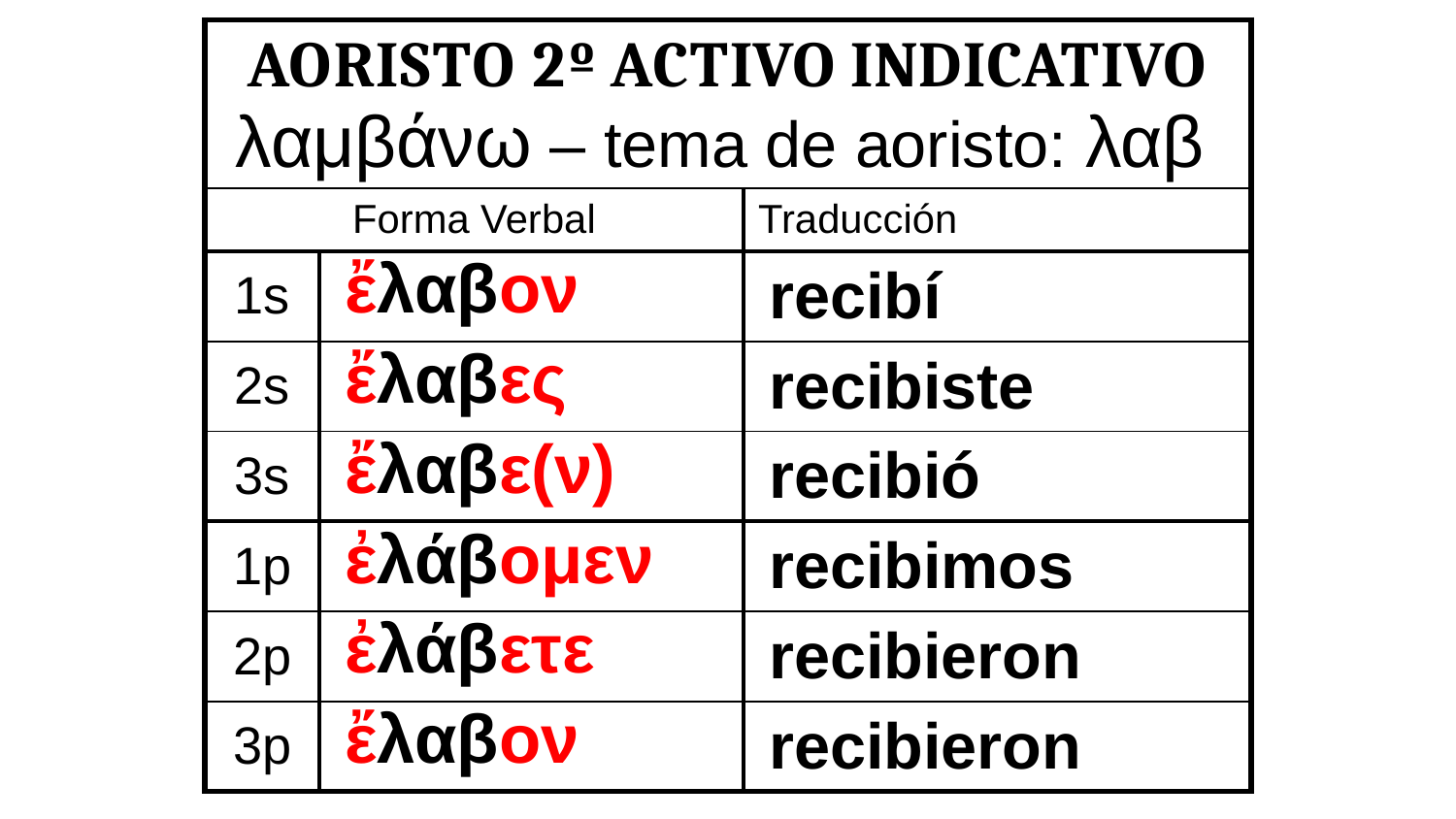

| Aoristo 2º Activo Indicativo λαμβάνω – tema de aoristo: λαβ |  |  |
| --- | --- | --- |
| Forma Verbal |  | Traducción |
| 1s | ἔλαβον | recibí |
| 2s | ἔλαβες | recibiste |
| 3s | ἔλαβε(ν) | recibió |
| 1p | ἐλάβομεν | recibimos |
| 2p | ἐλάβετε | recibieron |
| 3p | ἔλαβον | recibieron |